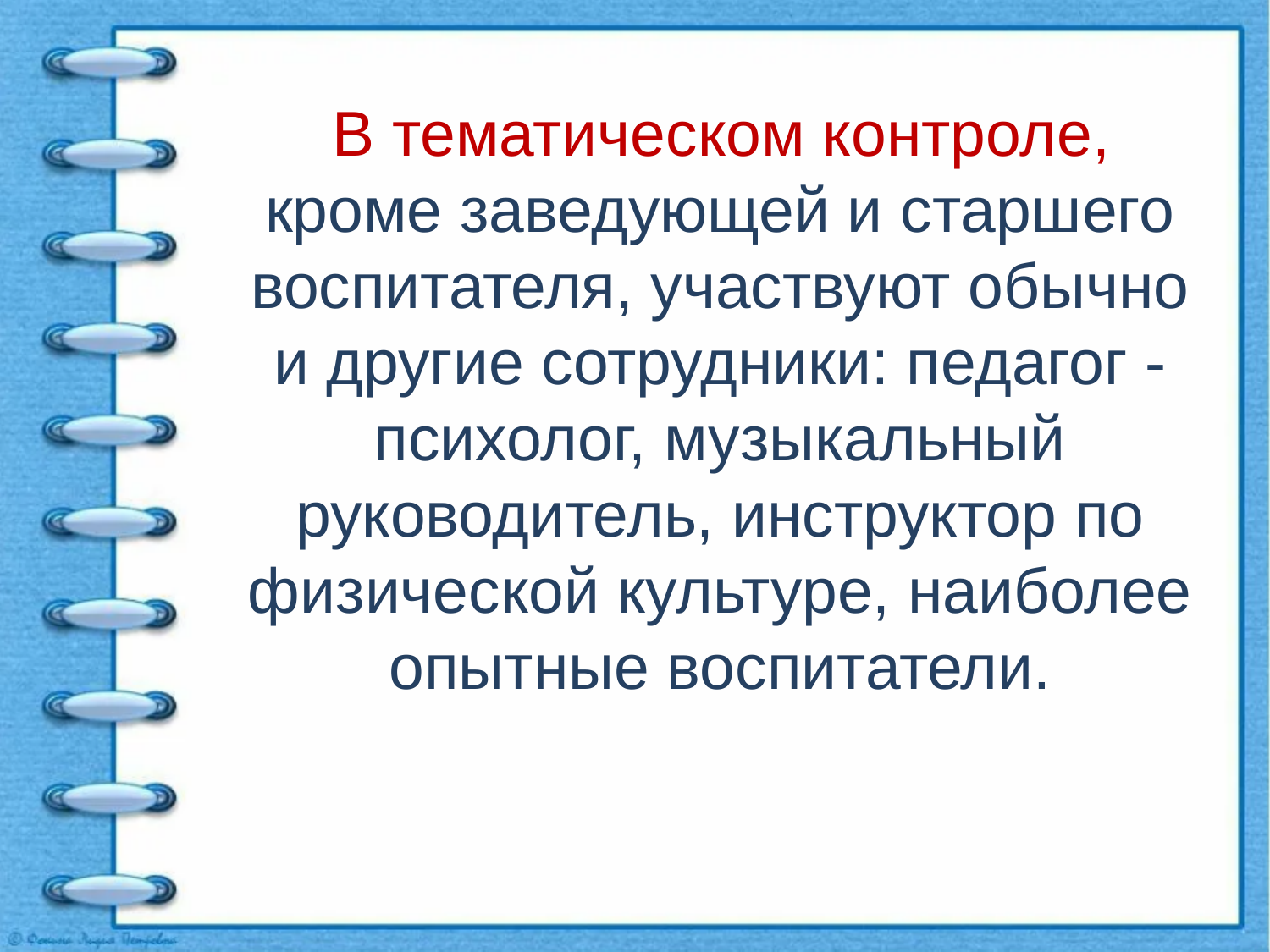

В тематическом контроле, кроме заведующей и старшего воспитателя, участвуют обычно и другие сотрудники: педагог - психолог, музыкальный руководитель, инструктор по физической культуре, наиболее опытные воспитатели.